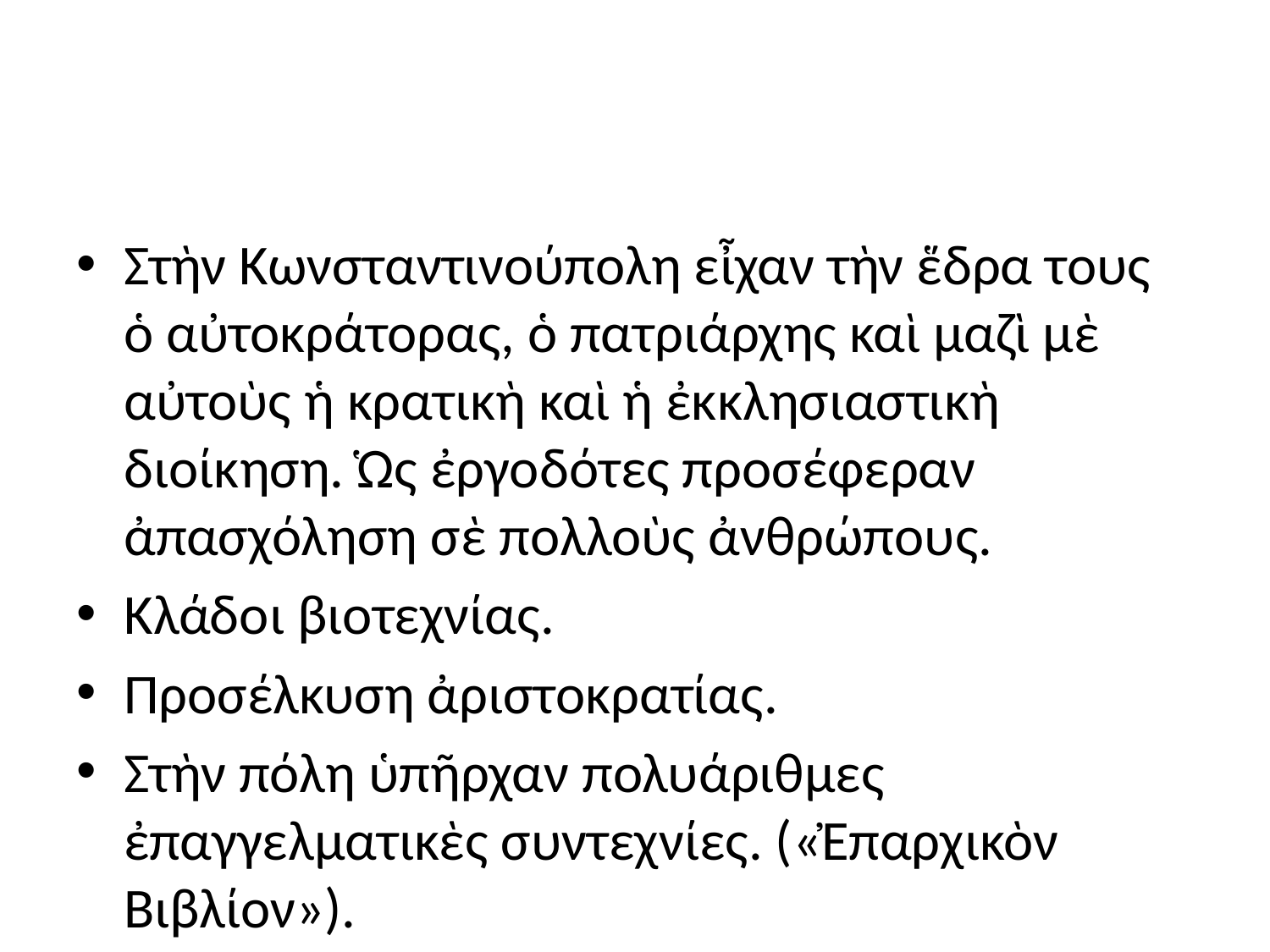

#
Στὴν Κωνσταντινούπολη εἶχαν τὴν ἕδρα τους ὁ αὐτοκράτορας, ὁ πατριάρχης καὶ μαζὶ μὲ αὐτοὺς ἡ κρατικὴ καὶ ἡ ἐκκλησιαστικὴ διοίκηση. Ὡς ἐργοδότες προσέφεραν ἀπασχόληση σὲ πολλοὺς ἀνθρώπους.
Κλάδοι βιοτεχνίας.
Προσέλκυση ἀριστοκρατίας.
Στὴν πόλη ὑπῆρχαν πολυάριθμες ἐπαγγελματικὲς συντεχνίες. («Ἐπαρχικὸν Βιβλίον»).